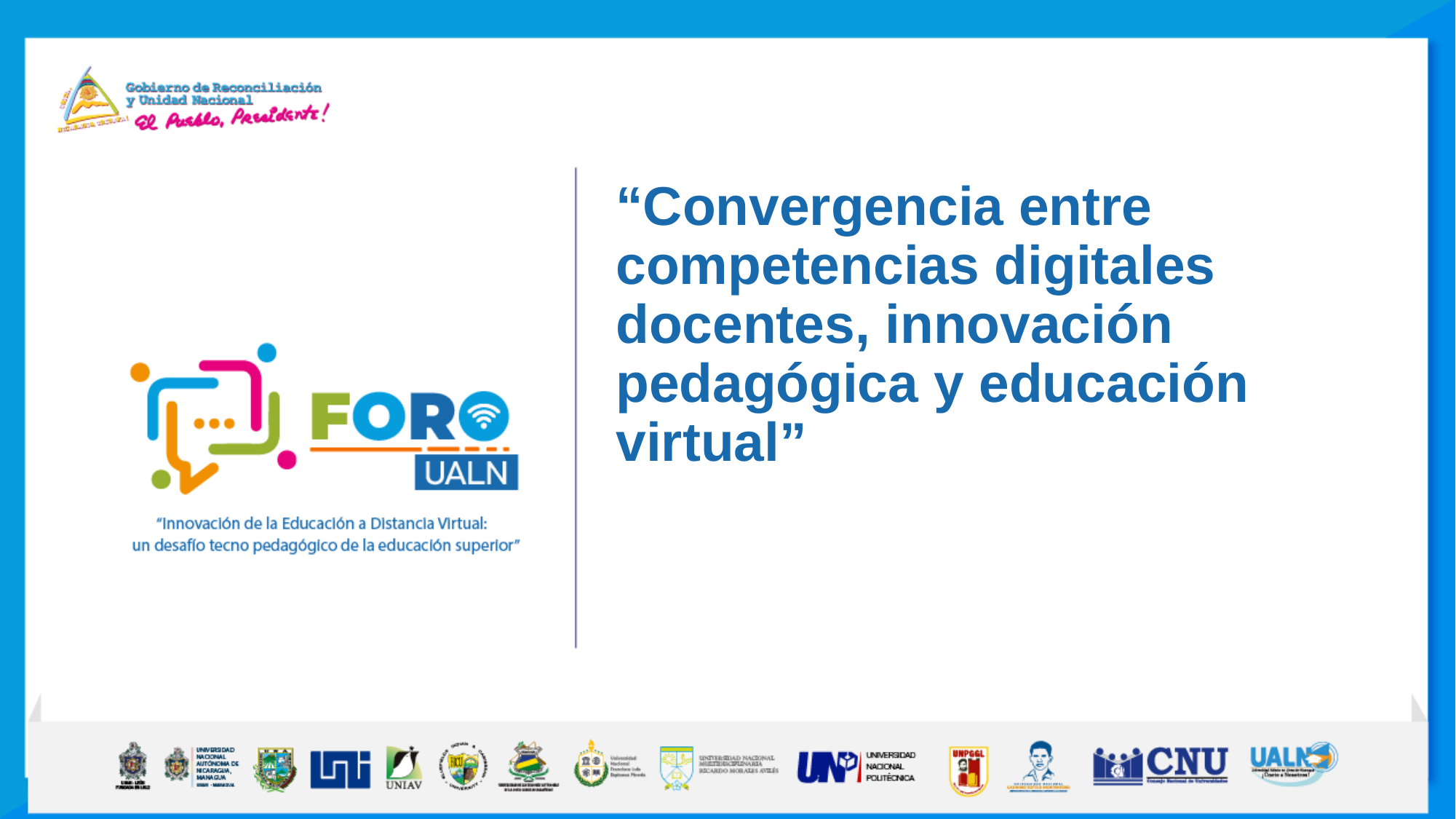

“Convergencia entre competencias digitales docentes, innovación pedagógica y educación virtual”